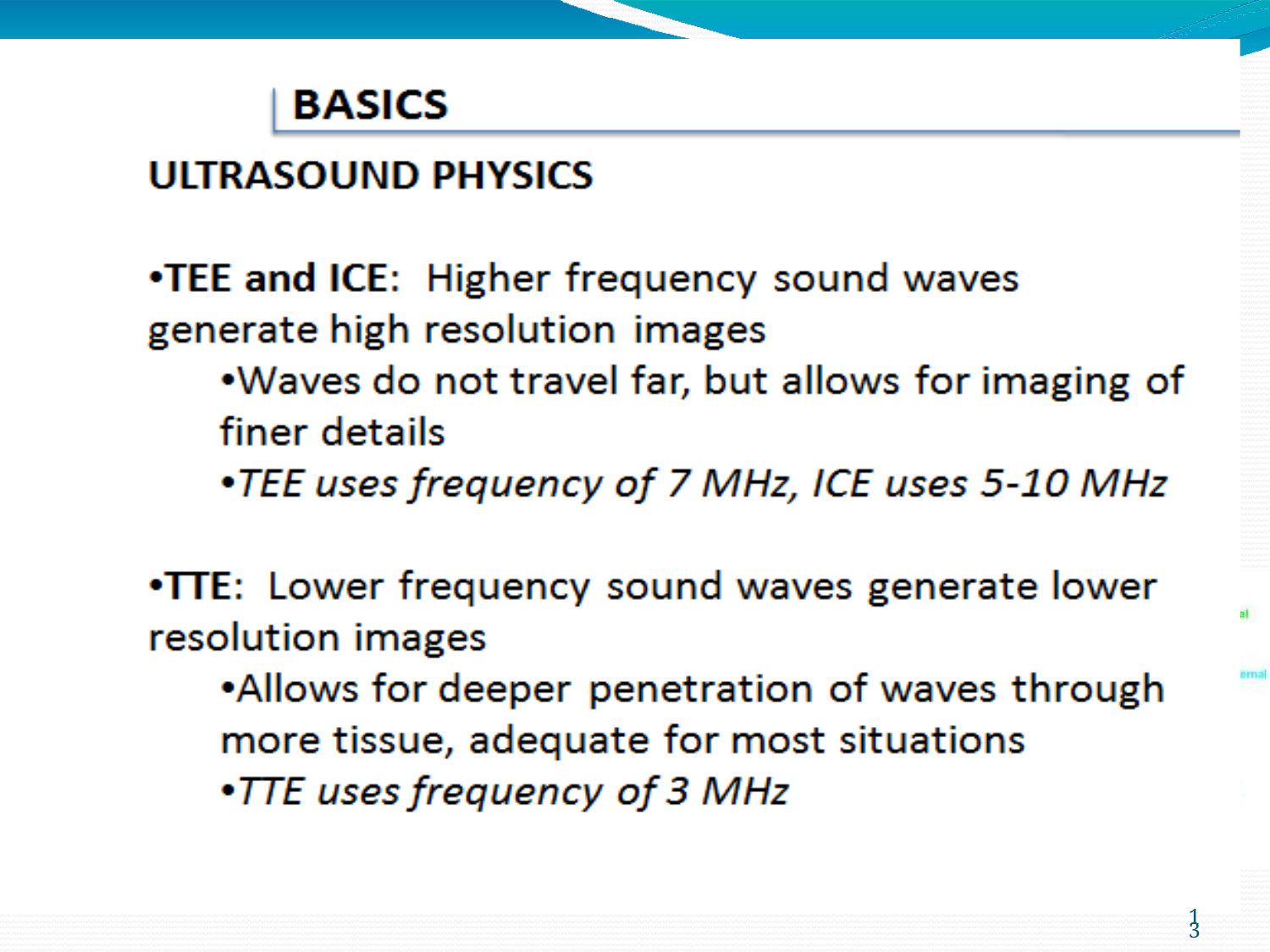

# Transthoracic Echo

A standard echocardiogram is also known as a
transthoracic echocardiogram (TTE), or cardiac
ultrasound.
The subject is asked to lie in the semi recumbent  position on his or her left side with the head elevated.
The left arm is tucked under the head and the right arm
lies along the right side of the body
Standard positions on the chest wall are used for
placement of the transducer called “echo windows”

13